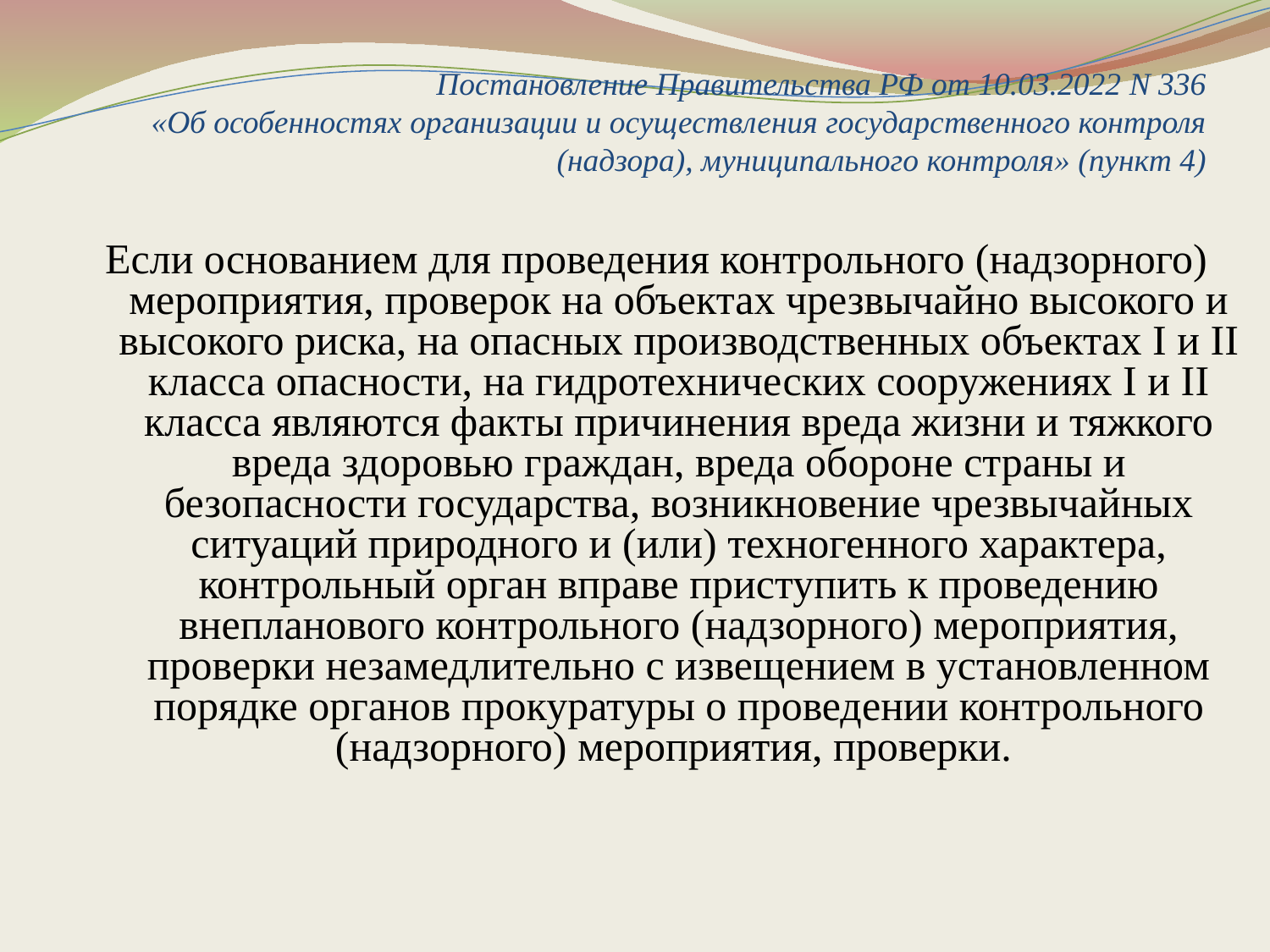

# Постановление Правительства РФ от 10.03.2022 N 336 «Об особенностях организации и осуществления государственного контроля (надзора), муниципального контроля» (пункт 4)

Если основанием для проведения контрольного (надзорного) мероприятия, проверок на объектах чрезвычайно высокого и высокого риска, на опасных производственных объектах I и II класса опасности, на гидротехнических сооружениях I и II класса являются факты причинения вреда жизни и тяжкого вреда здоровью граждан, вреда обороне страны и безопасности государства, возникновение чрезвычайных ситуаций природного и (или) техногенного характера, контрольный орган вправе приступить к проведению внепланового контрольного (надзорного) мероприятия, проверки незамедлительно с извещением в установленном порядке органов прокуратуры о проведении контрольного (надзорного) мероприятия, проверки.